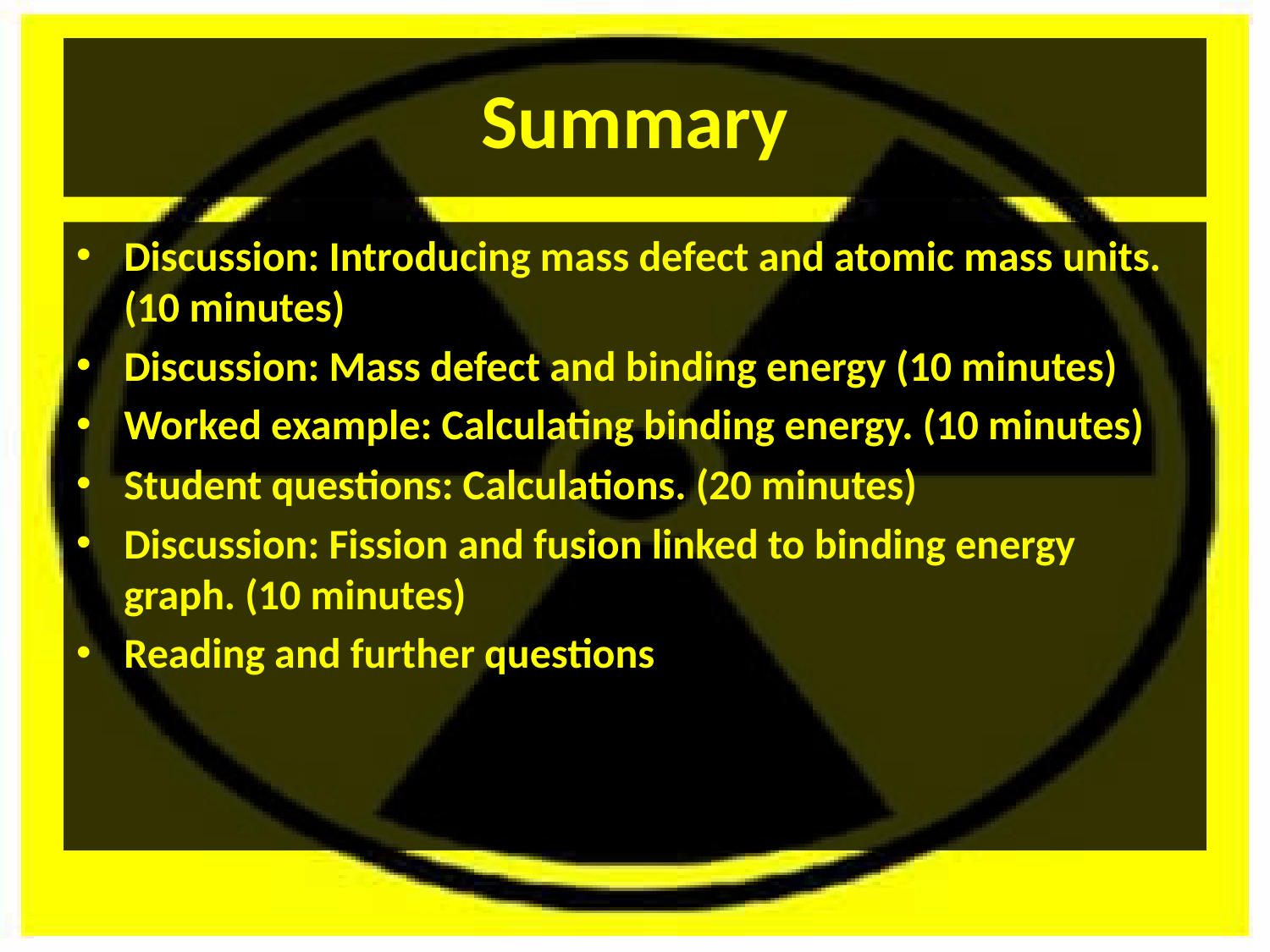

# Summary
Discussion: Introducing mass defect and atomic mass units. (10 minutes)
Discussion: Mass defect and binding energy (10 minutes)
Worked example: Calculating binding energy. (10 minutes)
Student questions: Calculations. (20 minutes)
Discussion: Fission and fusion linked to binding energy graph. (10 minutes)
Reading and further questions